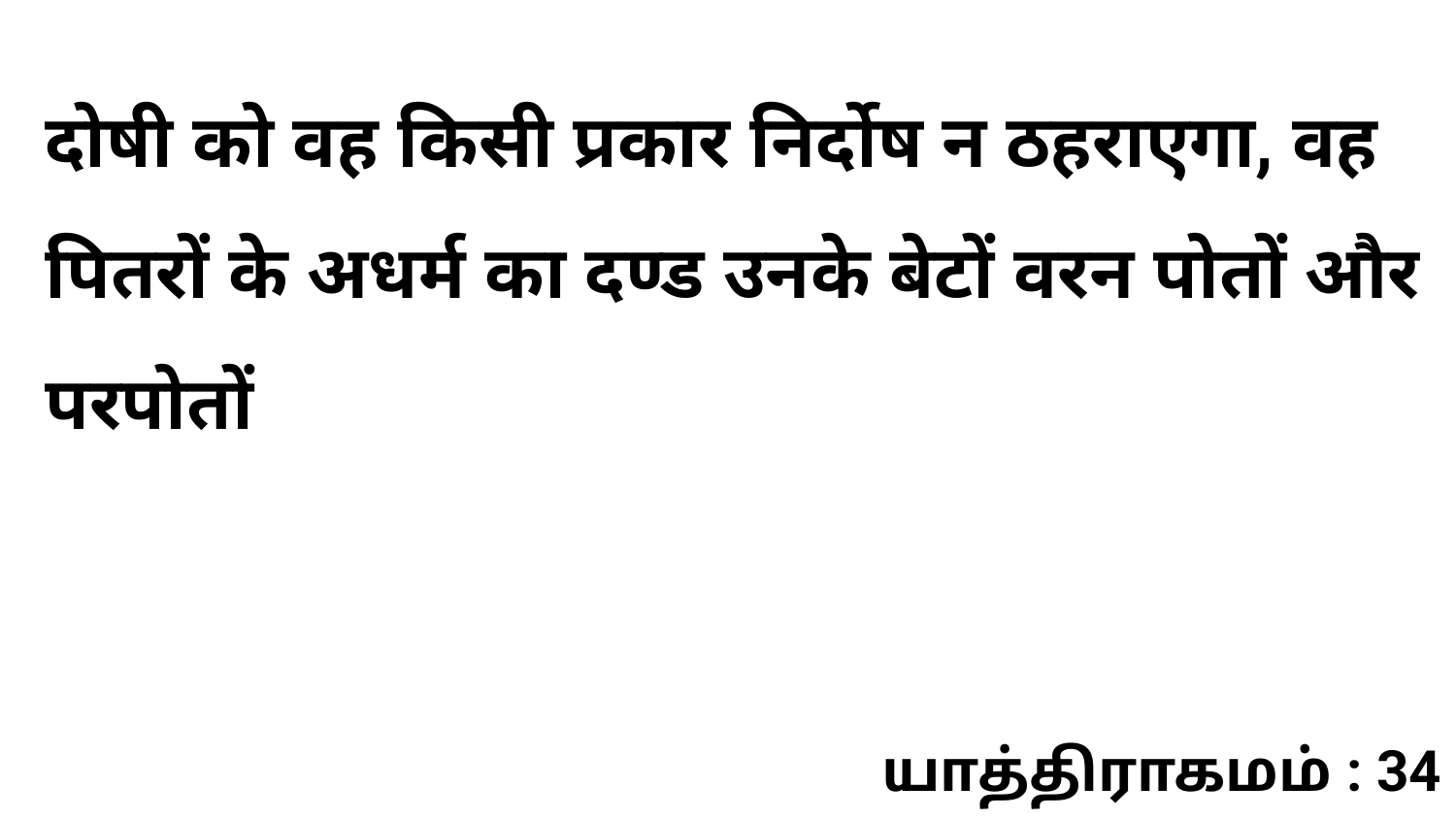

दोषी को वह किसी प्रकार निर्दोष न ठहराएगा, वह पितरों के अधर्म का दण्ड उनके बेटों वरन पोतों और परपोतों
யாத்திராகமம் : 34